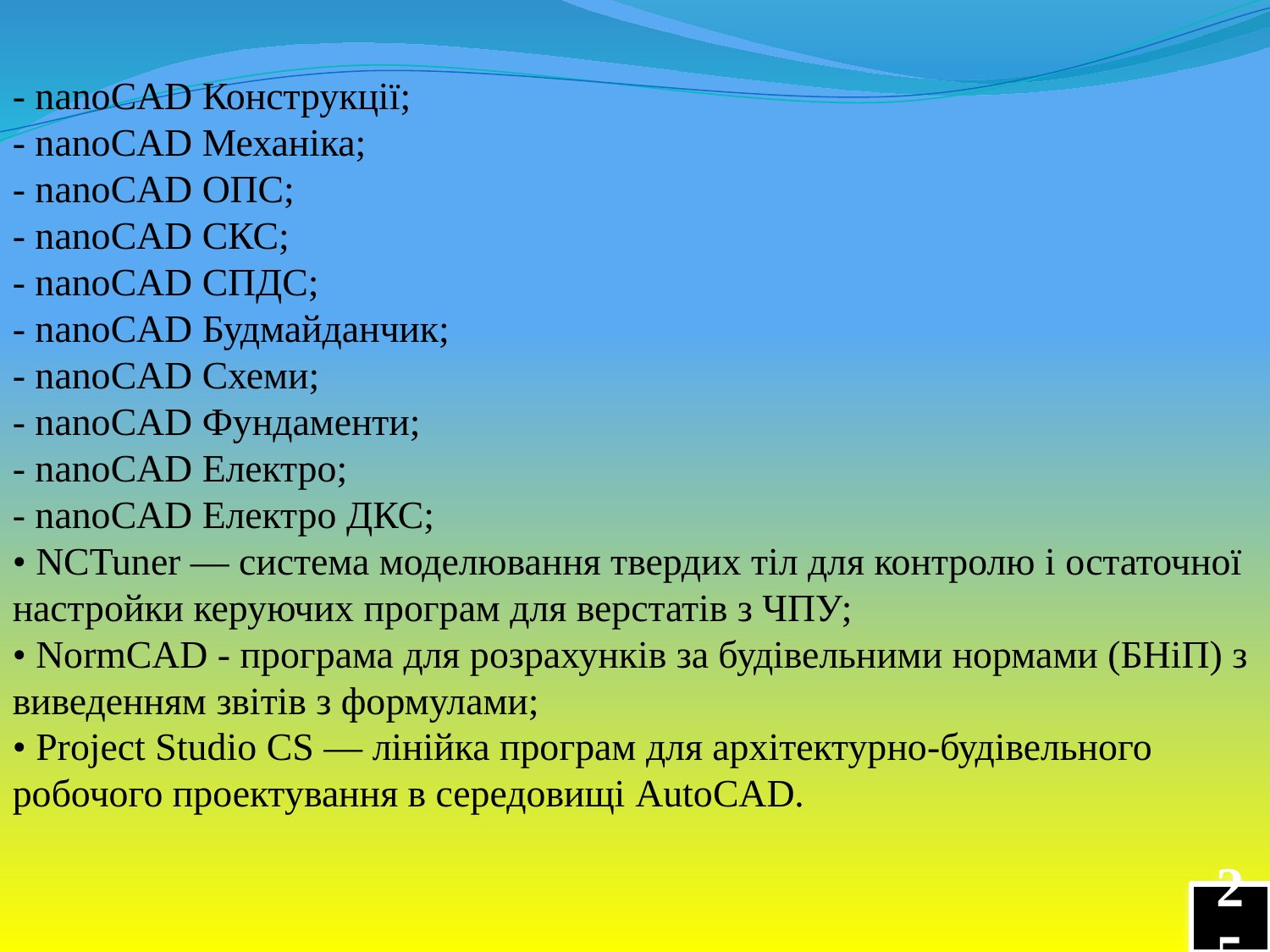

- nanoCAD Конструкції;
- nanoCAD Механіка;
- nanoCAD ОПС;
- nanoCAD СКС;
- nanoCAD СПДС;
- nanoCAD Будмайданчик;
- nanoCAD Схеми;
- nanoCAD Фундаменти;
- nanoCAD Електро;
- nanoCAD Електро ДКС;
• NСTuner — система моделювання твердих тіл для контролю і остаточної настройки керуючих програм для верстатів з ЧПУ;
• NormCAD - програма для розрахунків за будівельними нормами (БНіП) з виведенням звітів з формулами;
• Project Studio CS — лінійка програм для архітектурно-будівельного робочого проектування в середовищі AutoCAD.

25